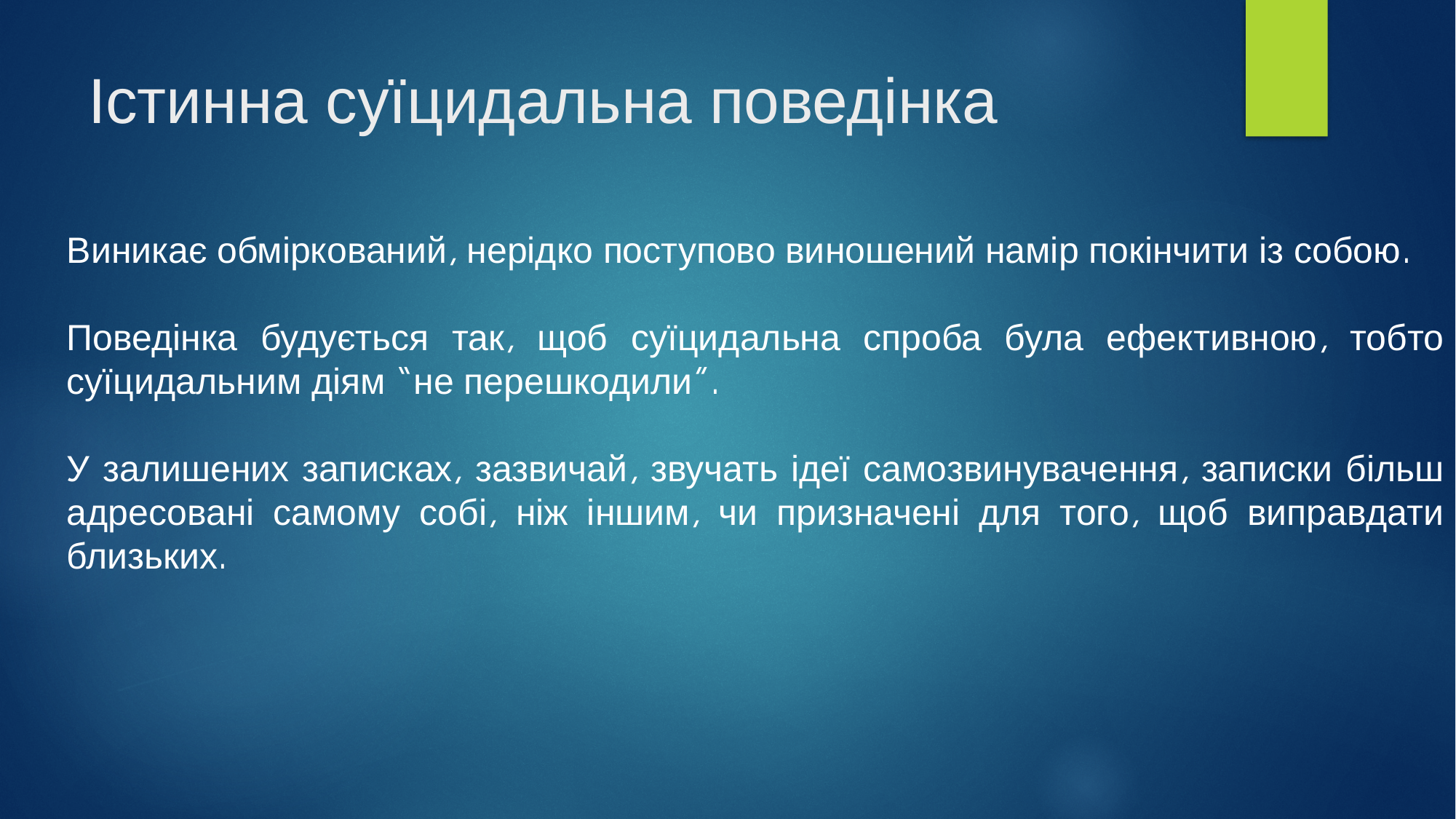

# Істинна суїцидальна поведінка
Виникає обміркований, нерідко поступово виношений намір покінчити із собою.

Поведінка будується так, щоб суїцидальна спроба була ефективною, тобто суїцидальним діям “не перешкодили”.

У залишених записках, зазвичай, звучать ідеї самозвинувачення, записки більш адресовані самому собі, ніж іншим, чи призначені для того, щоб виправдати близьких.